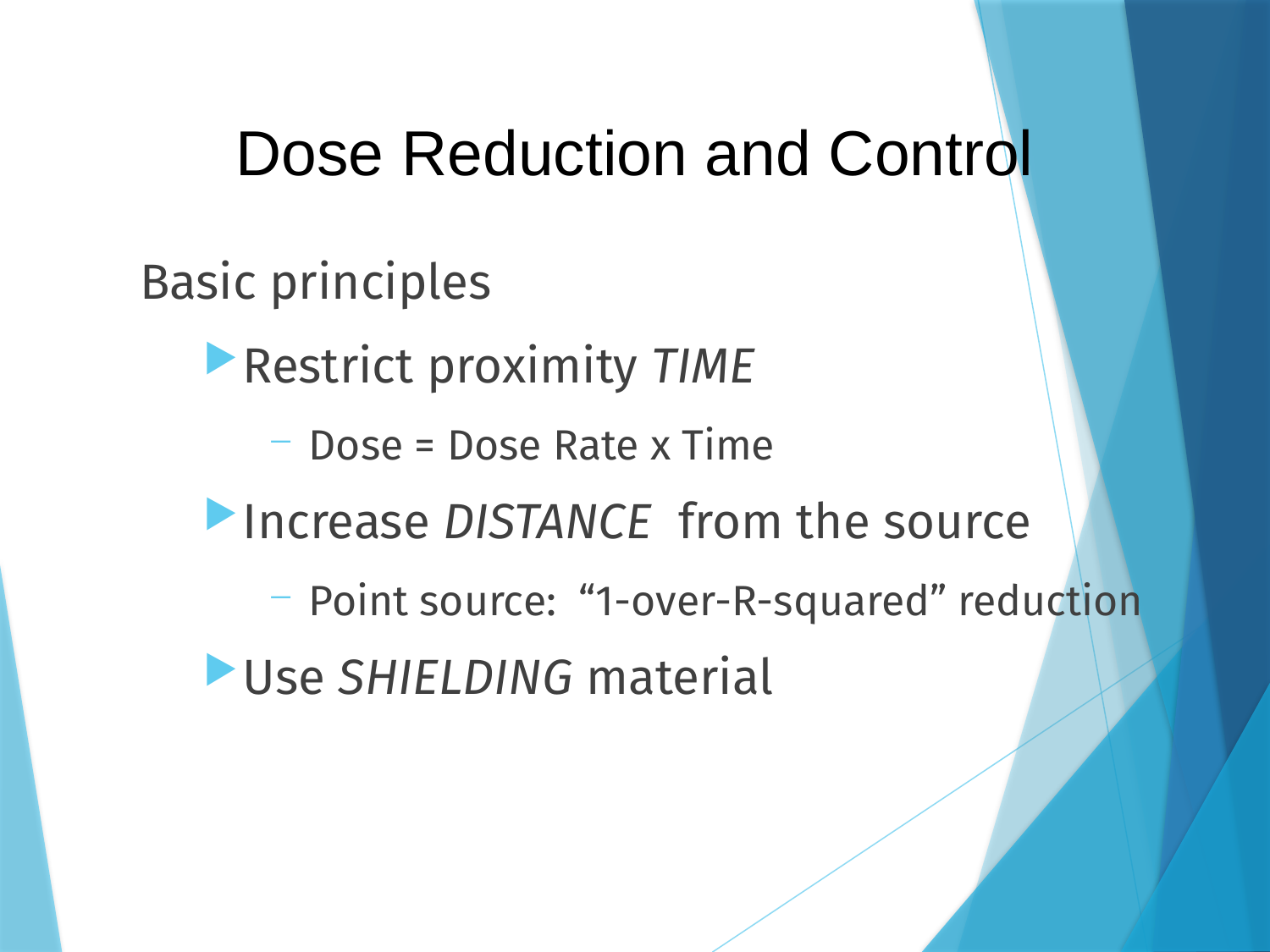

# Dose Reduction and Control
Basic principles
Restrict proximity TIME
 Dose = Dose Rate x Time
Increase DISTANCE  from the source
 Point source:  “1-over-R-squared” reduction
Use SHIELDING material